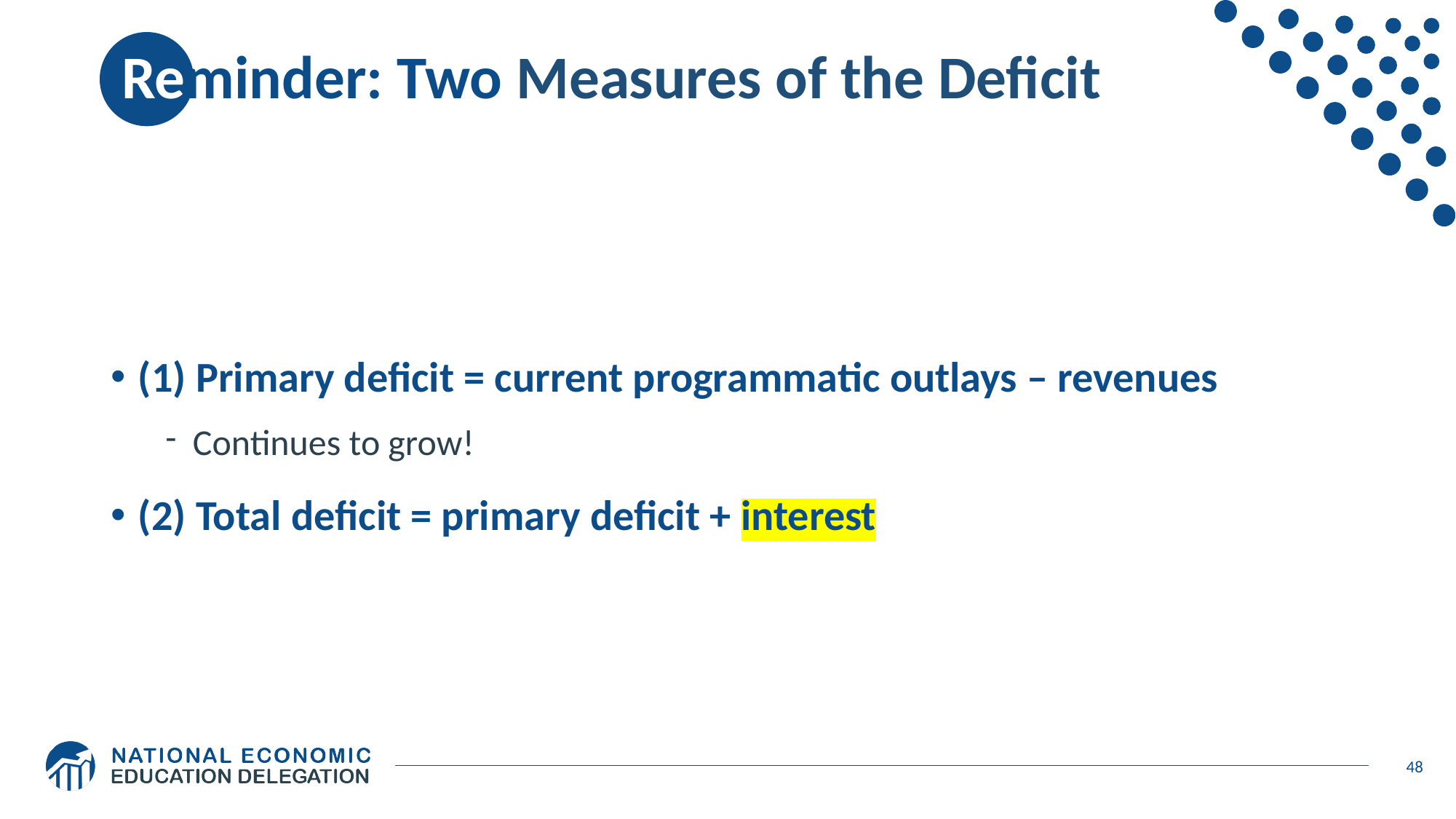

# Reminder: Two Measures of the Deficit
(1) Primary deficit = current programmatic outlays – revenues
Continues to grow!
(2) Total deficit = primary deficit + interest
48